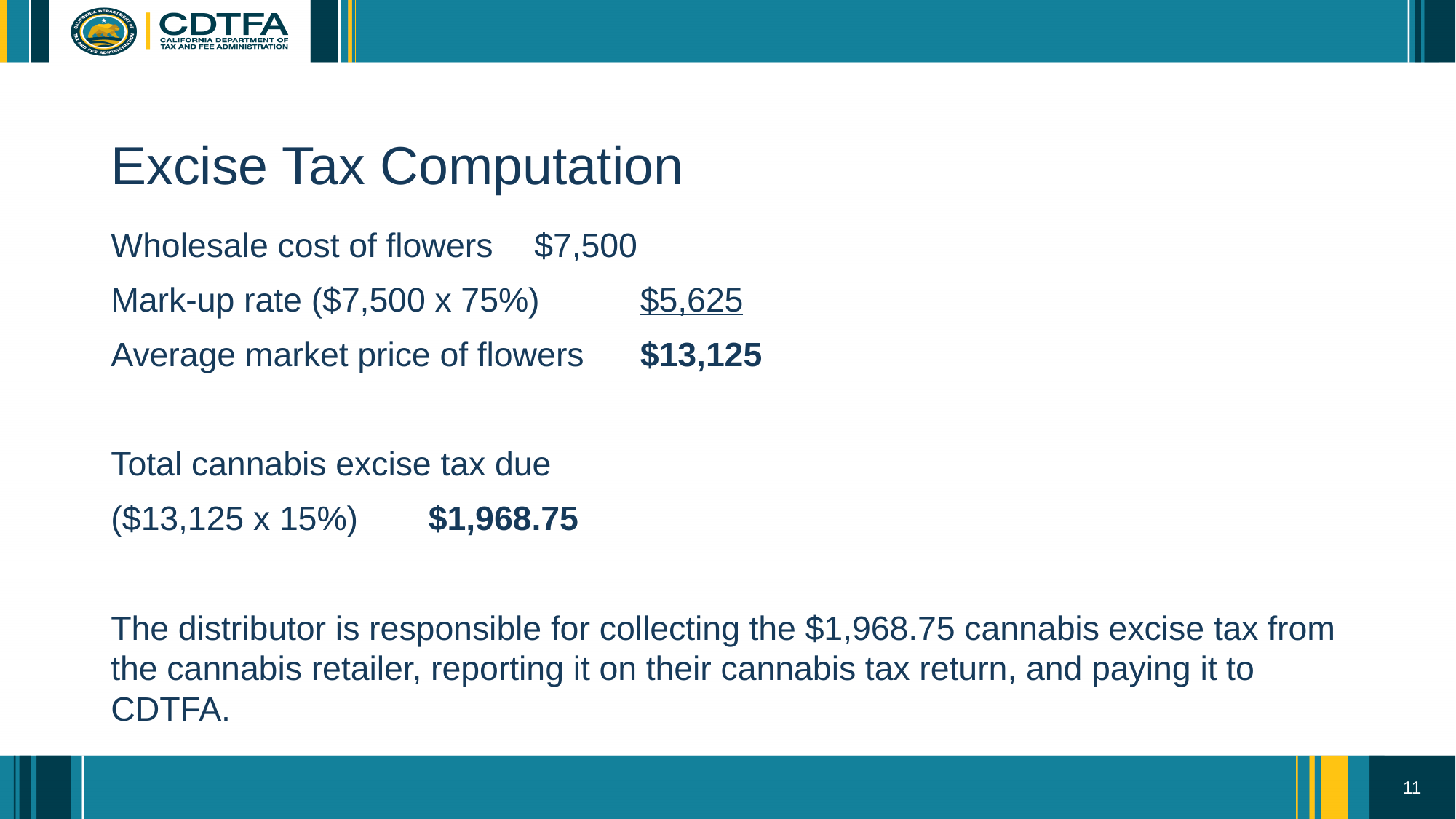

# Excise Tax Computation
Wholesale cost of flowers	$7,500
Mark-up rate ($7,500 x 75%)	$5,625
Average market price of flowers	$13,125

Total cannabis excise tax due
($13,125 x 15%)	$1,968.75

The distributor is responsible for collecting the $1,968.75 cannabis excise tax from the cannabis retailer, reporting it on their cannabis tax return, and paying it to CDTFA.
11